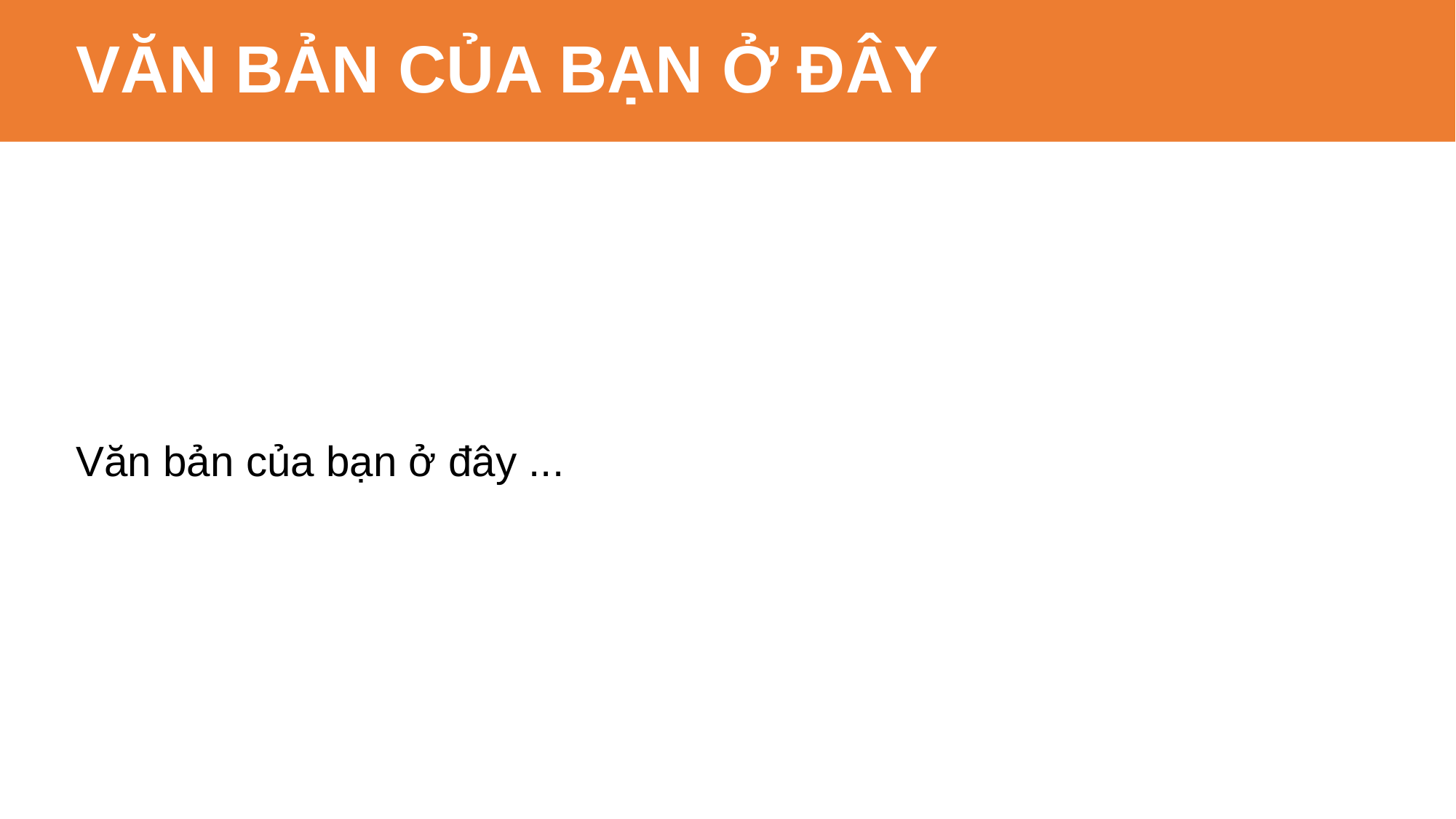

VĂN BẢN CỦA BẠN Ở ĐÂY
Văn bản của bạn ở đây ...